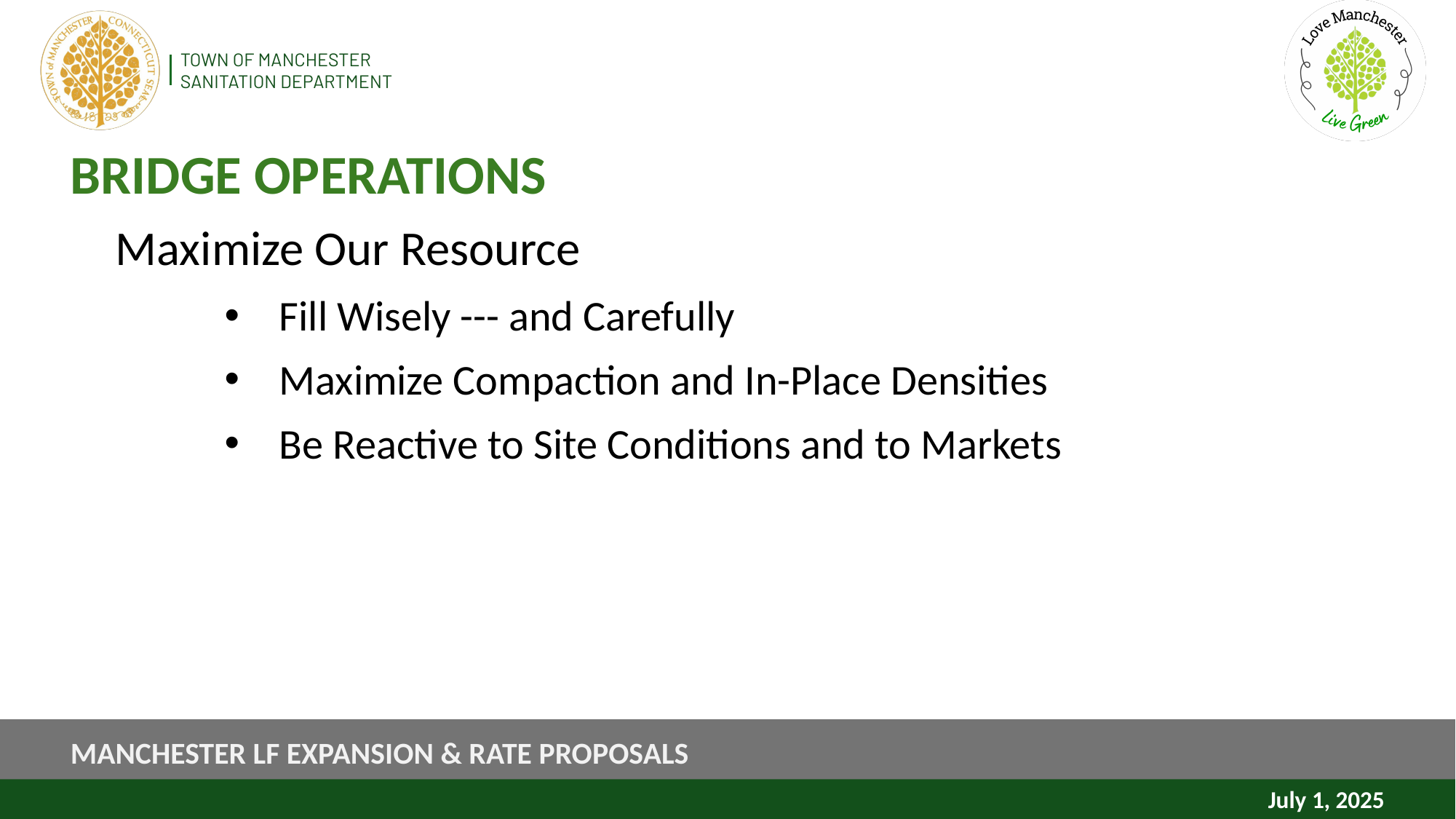

# BRIDGE OPERATIONS
Maximize Our Resource
Fill Wisely --- and Carefully
Maximize Compaction and In-Place Densities
Be Reactive to Site Conditions and to Markets

MANCHESTER LF EXPANSION & RATE PROPOSALS
July 1, 2025